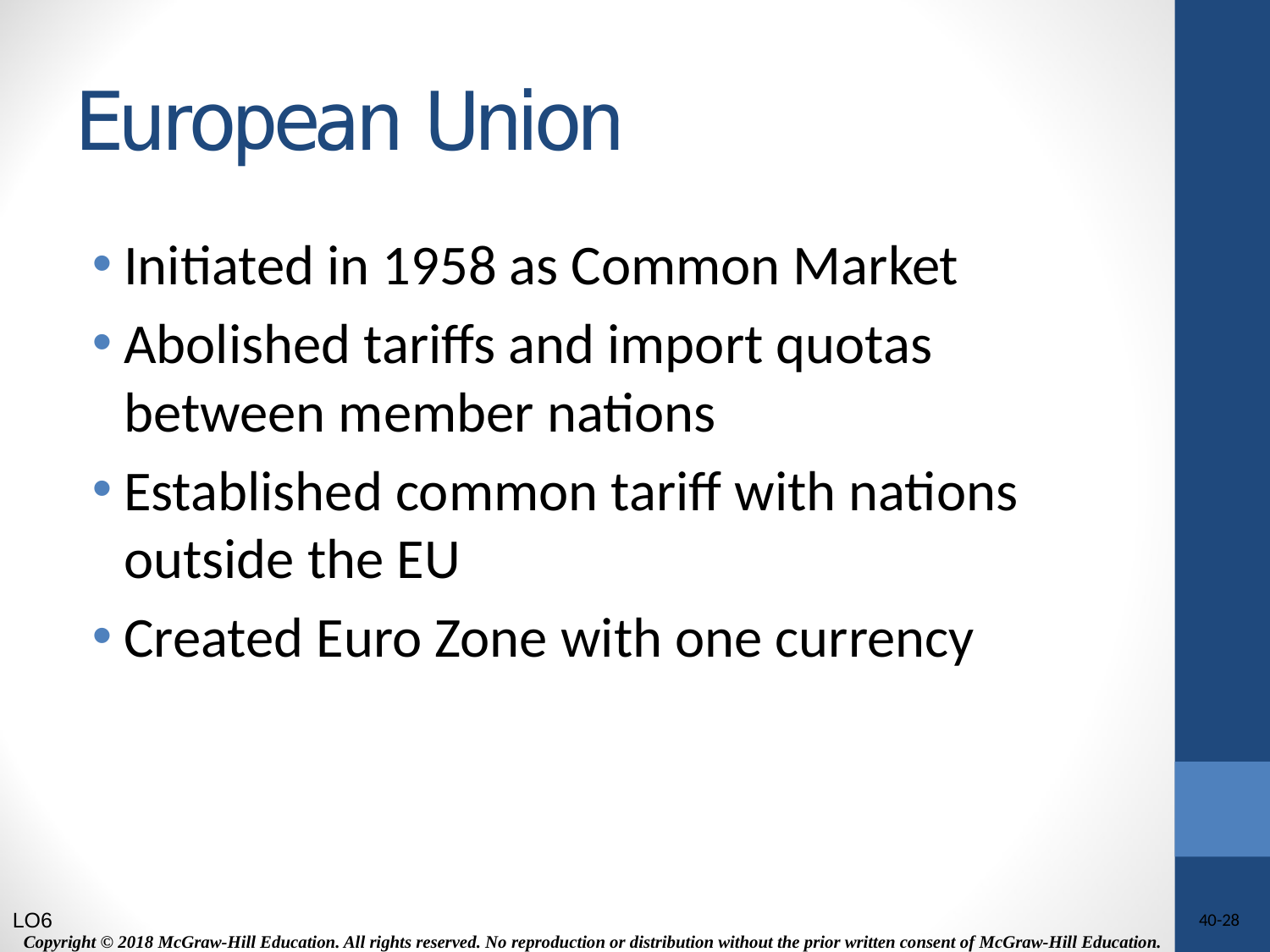

# European Union
Initiated in 1958 as Common Market
Abolished tariffs and import quotas between member nations
Established common tariff with nations outside the EU
Created Euro Zone with one currency
LO6